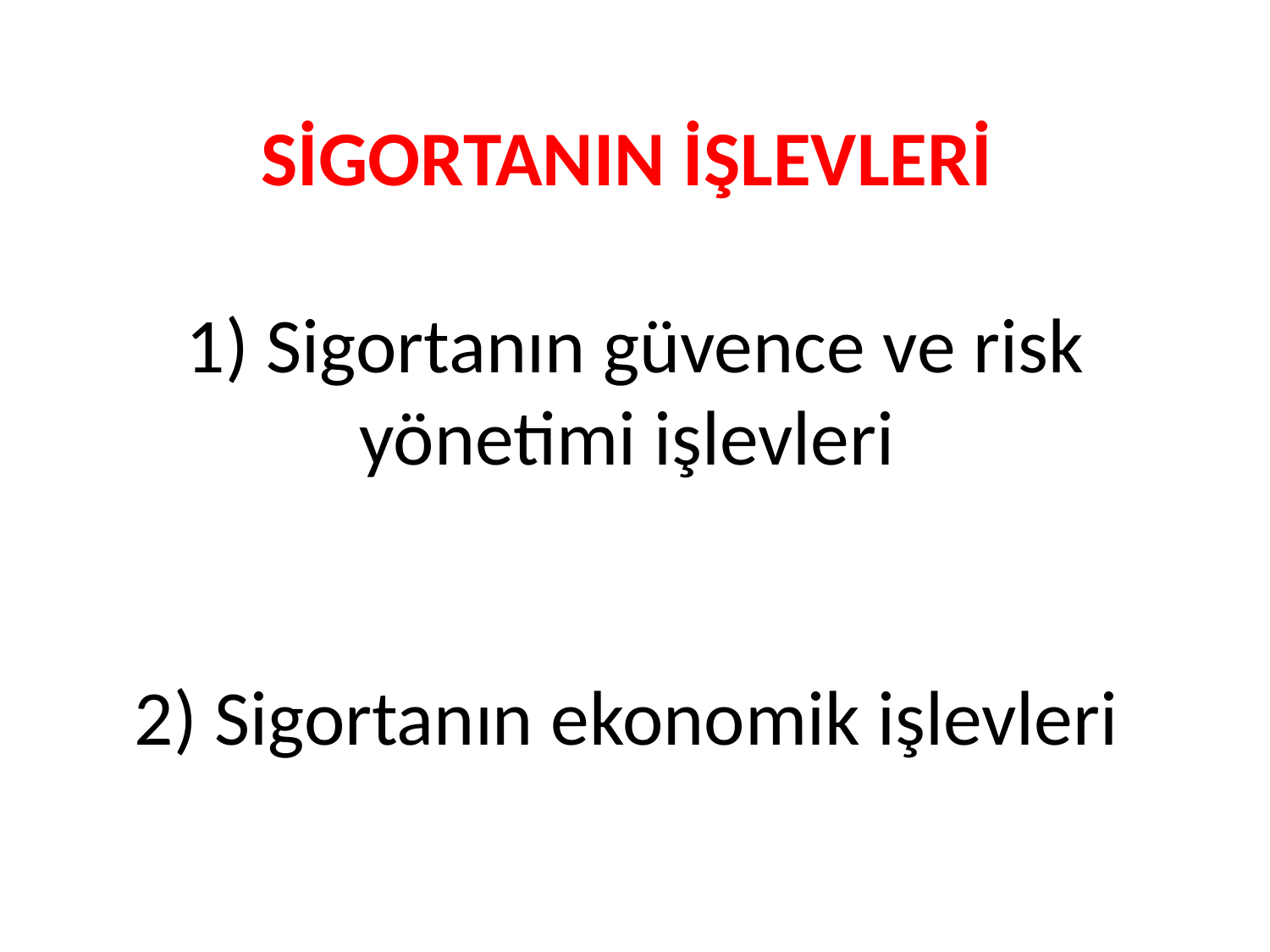

# SİGORTANIN İŞLEVLERİ 1) Sigortanın güvence ve risk yönetimi işlevleri 2) Sigortanın ekonomik işlevleri